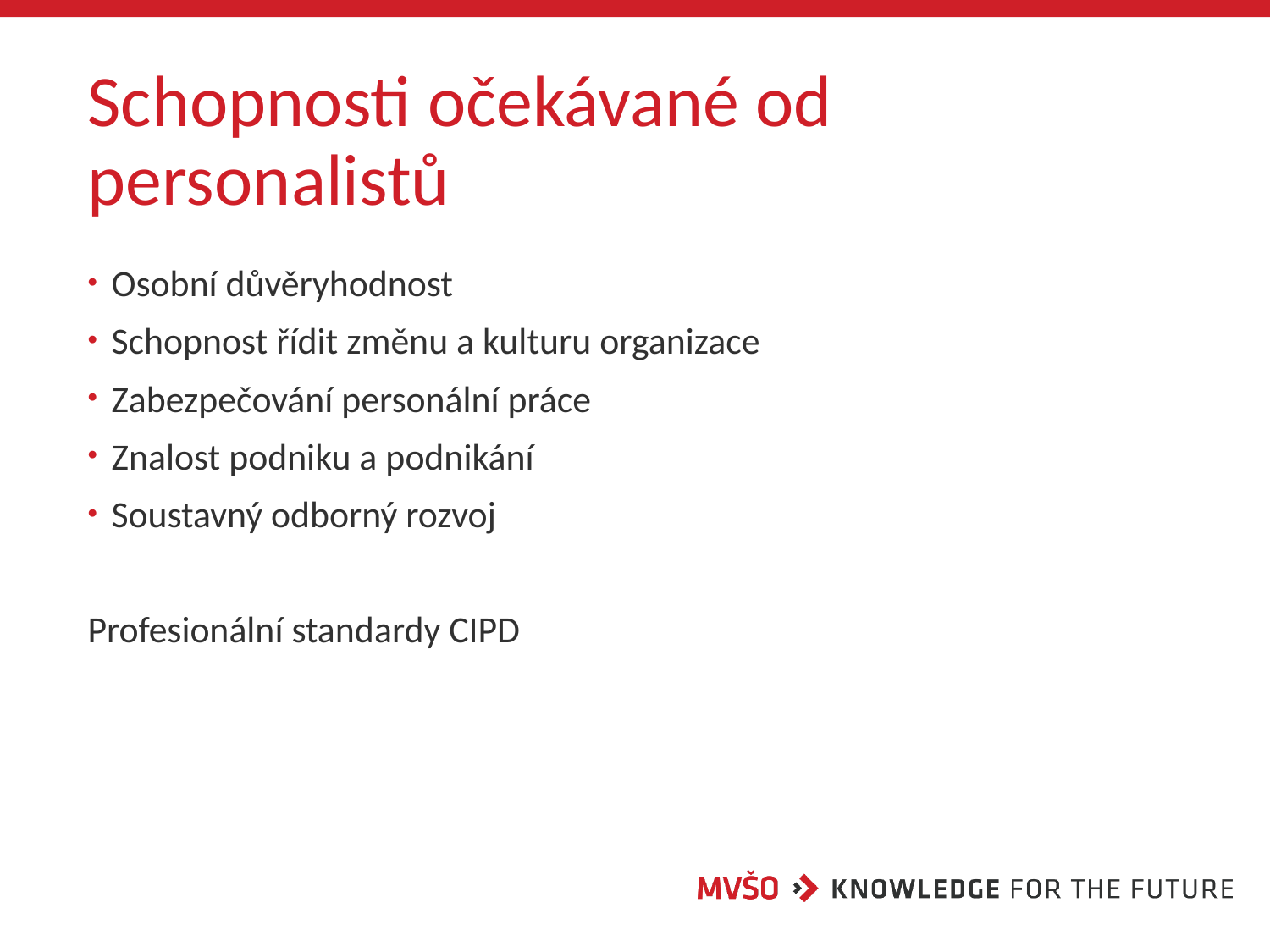

# Schopnosti očekávané od personalistů
Osobní důvěryhodnost
Schopnost řídit změnu a kulturu organizace
Zabezpečování personální práce
Znalost podniku a podnikání
Soustavný odborný rozvoj

Profesionální standardy CIPD